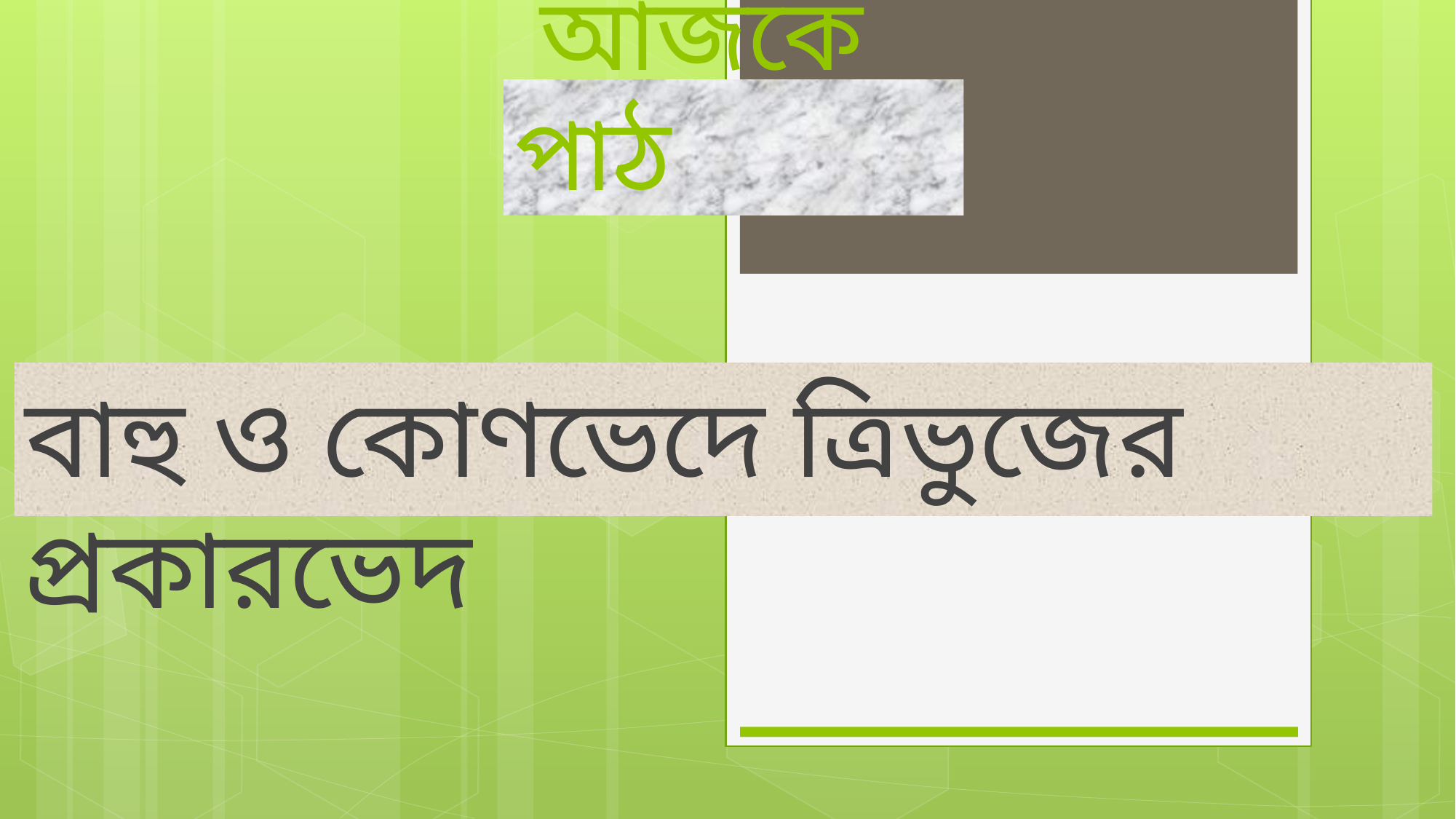

# আজকে পাঠ
বাহু ও কোণভেদে ত্রিভুজের প্রকারভেদ